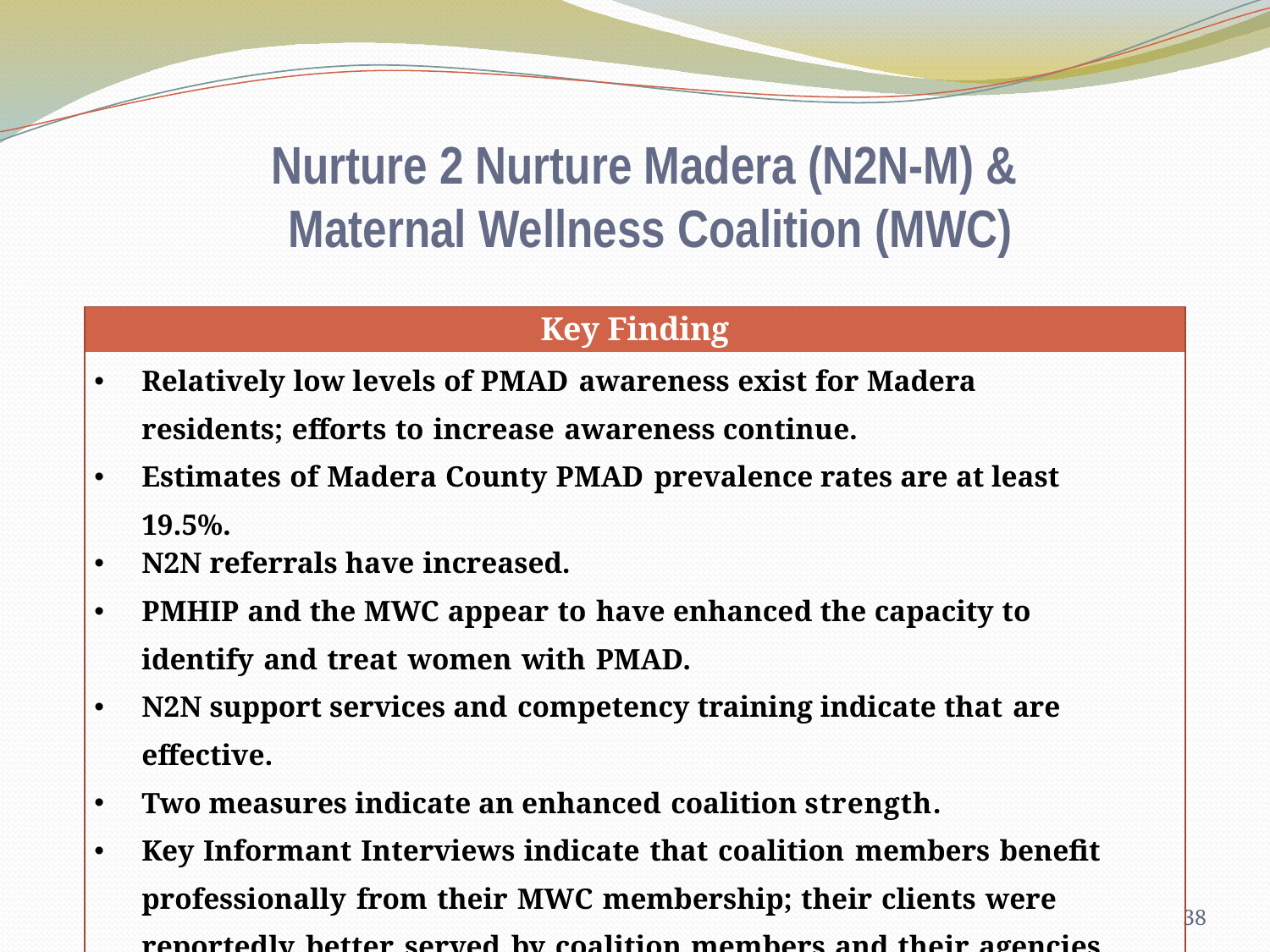

# Nurture 2 Nurture Madera (N2N-M) & Maternal Wellness Coalition (MWC)
| Key Finding |
| --- |
| Relatively low levels of PMAD awareness exist for Madera residents; efforts to increase awareness continue. |
| Estimates of Madera County PMAD prevalence rates are at least 19.5%. |
| N2N referrals have increased. |
| PMHIP and the MWC appear to have enhanced the capacity to identify and treat women with PMAD. |
| N2N support services and competency training indicate that are effective. |
| Two measures indicate an enhanced coalition strength. |
| Key Informant Interviews indicate that coalition members benefit professionally from their MWC membership; their clients were reportedly better served by coalition members and their agencies. |
38